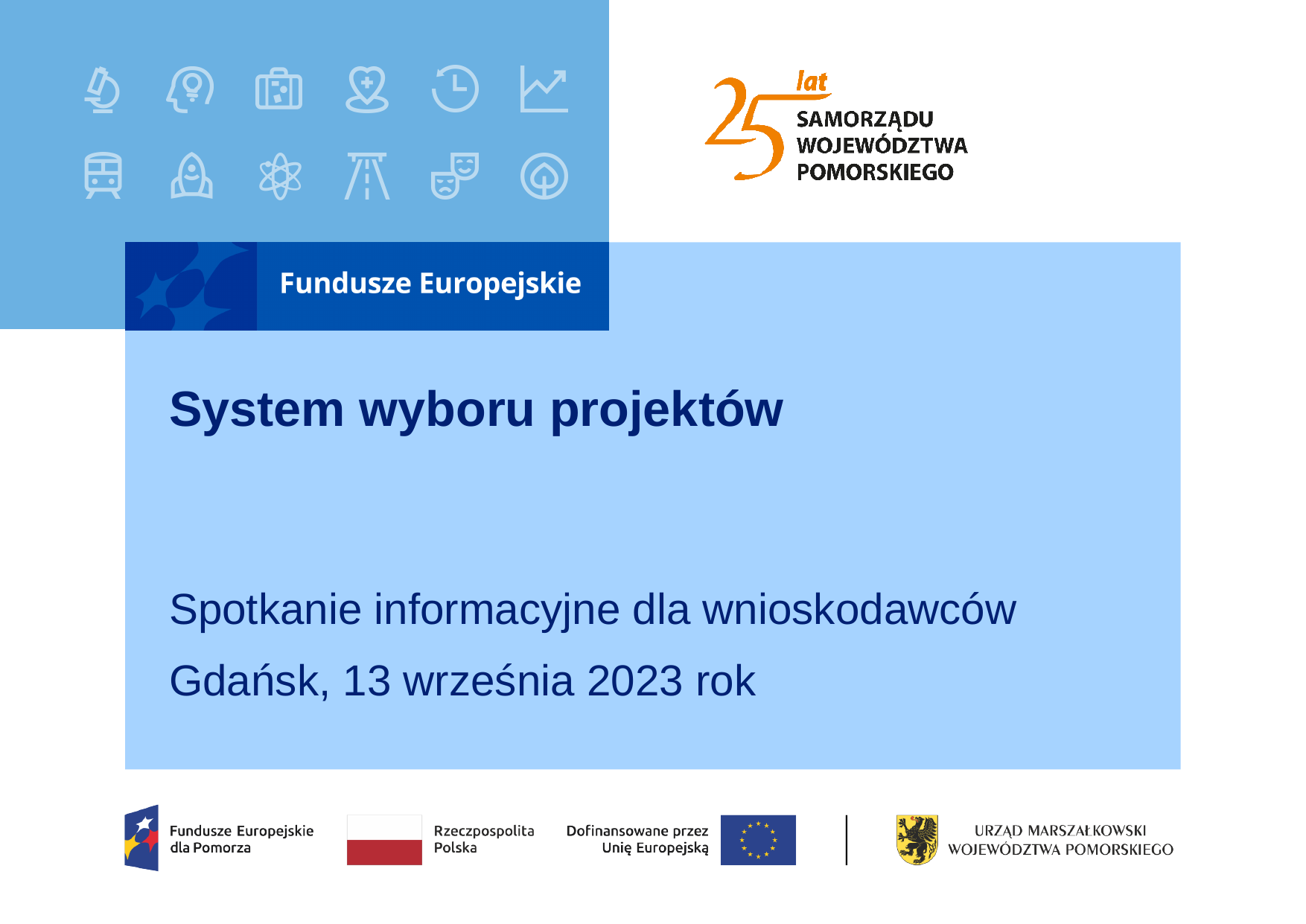

# System wyboru projektów

Spotkanie informacyjne dla wnioskodawców
Gdańsk, 13 września 2023 rok